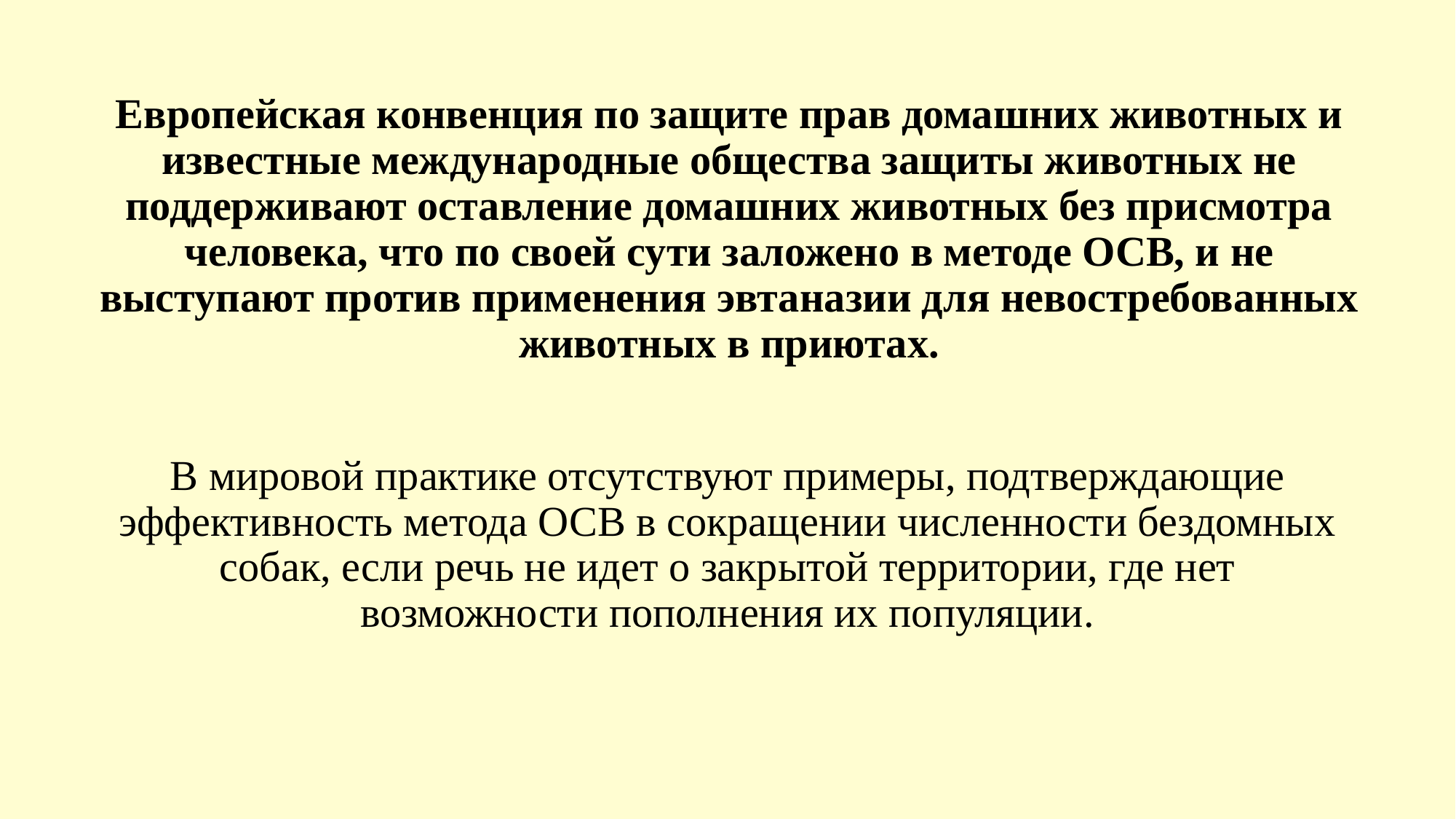

Европейская конвенция по защите прав домашних животных и известные международные общества защиты животных не поддерживают оставление домашних животных без присмотра человека, что по своей сути заложено в методе ОСВ, и не выступают против применения эвтаназии для невостребованных животных в приютах.
# В мировой практике отсутствуют примеры, подтверждающие эффективность метода ОСВ в сокращении численности бездомных собак, если речь не идет о закрытой территории, где нет возможности пополнения их популяции.